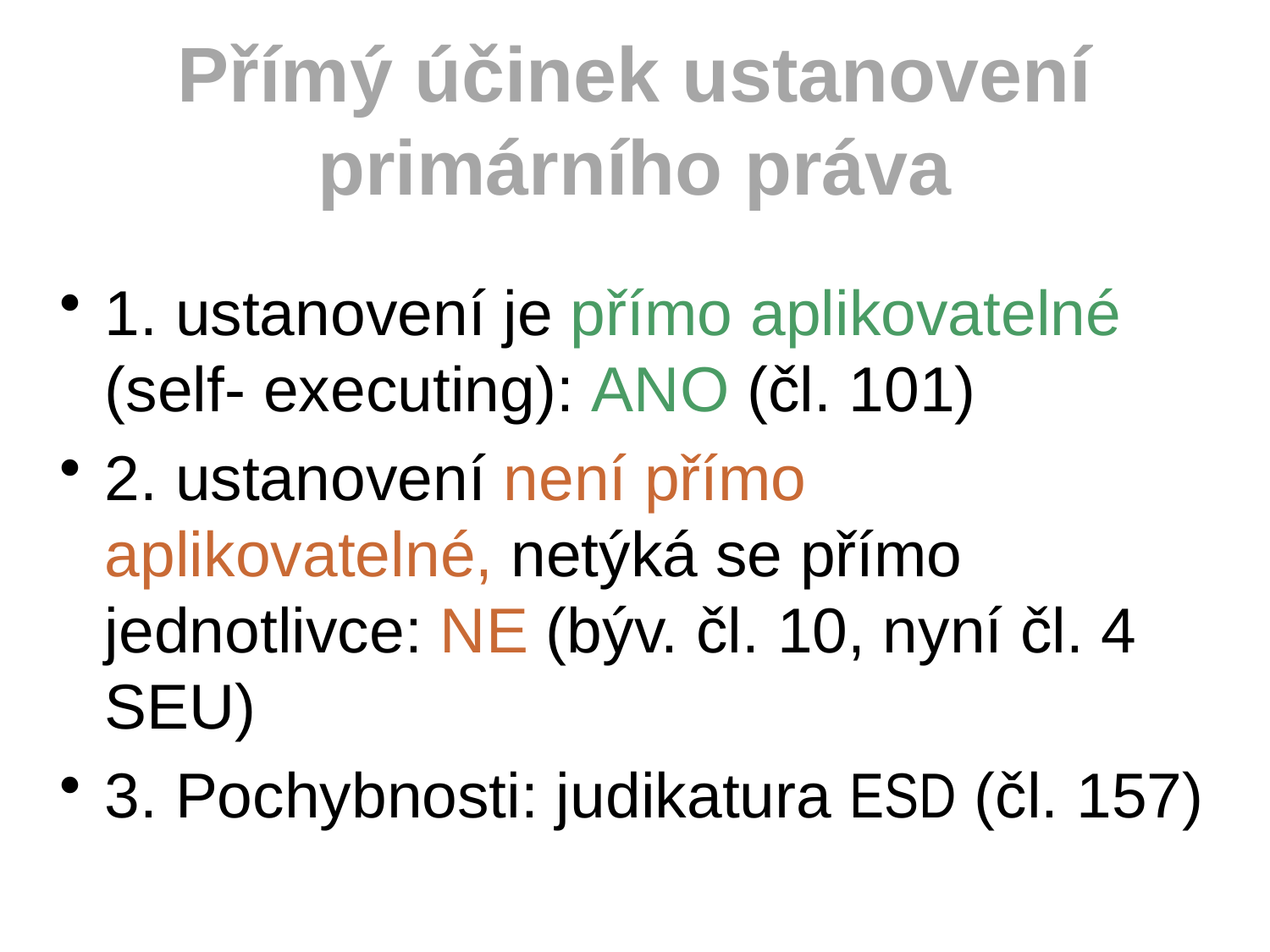

# Přímý účinek ustanovení primárního práva
1. ustanovení je přímo aplikovatelné (self- executing): ANO (čl. 101)
2. ustanovení není přímo aplikovatelné, netýká se přímo jednotlivce: NE (býv. čl. 10, nyní čl. 4 SEU)
3. Pochybnosti: judikatura ESD (čl. 157)